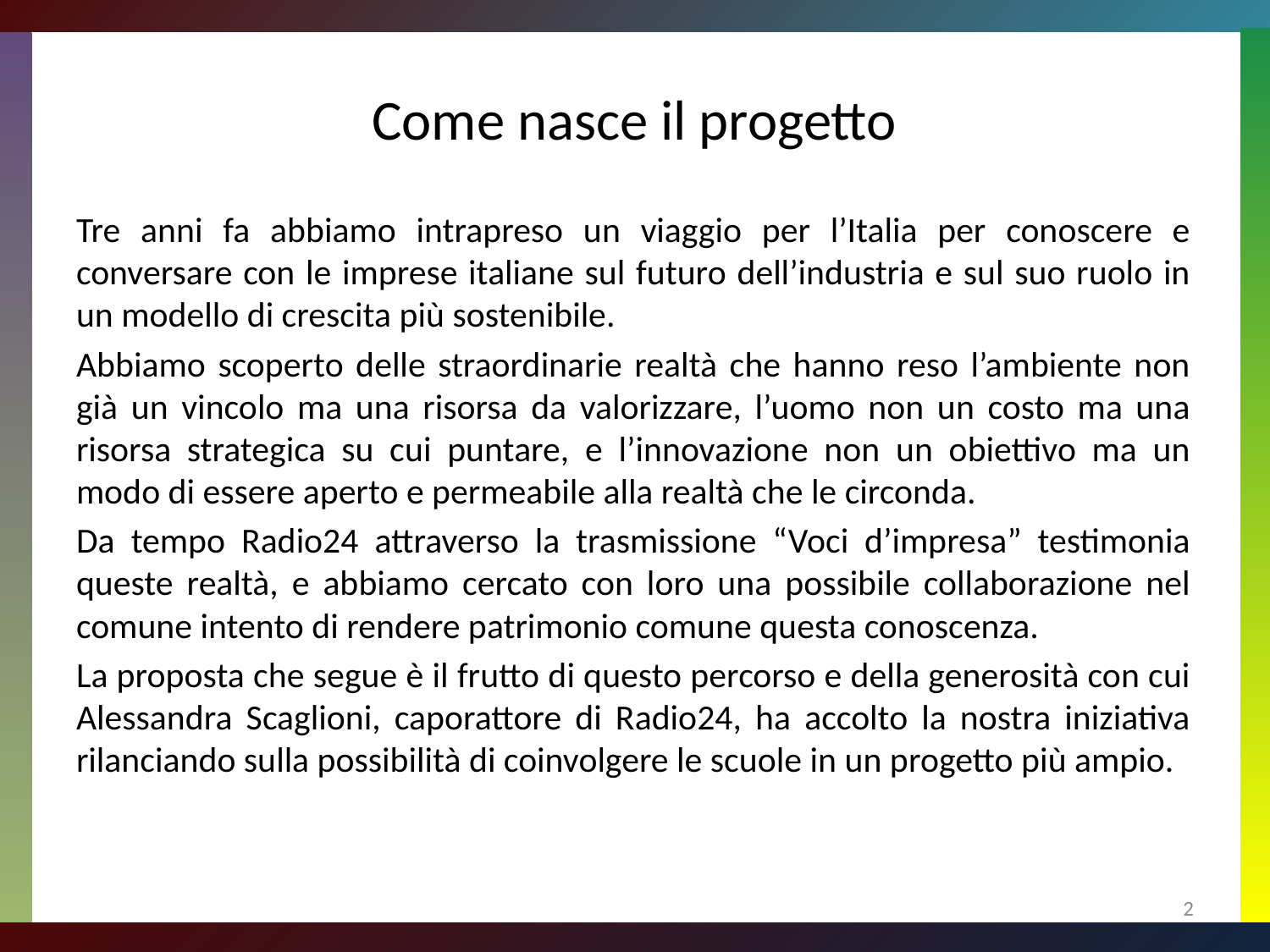

# Come nasce il progetto
Tre anni fa abbiamo intrapreso un viaggio per l’Italia per conoscere e conversare con le imprese italiane sul futuro dell’industria e sul suo ruolo in un modello di crescita più sostenibile.
Abbiamo scoperto delle straordinarie realtà che hanno reso l’ambiente non già un vincolo ma una risorsa da valorizzare, l’uomo non un costo ma una risorsa strategica su cui puntare, e l’innovazione non un obiettivo ma un modo di essere aperto e permeabile alla realtà che le circonda.
Da tempo Radio24 attraverso la trasmissione “Voci d’impresa” testimonia queste realtà, e abbiamo cercato con loro una possibile collaborazione nel comune intento di rendere patrimonio comune questa conoscenza.
La proposta che segue è il frutto di questo percorso e della generosità con cui Alessandra Scaglioni, caporattore di Radio24, ha accolto la nostra iniziativa rilanciando sulla possibilità di coinvolgere le scuole in un progetto più ampio.
2